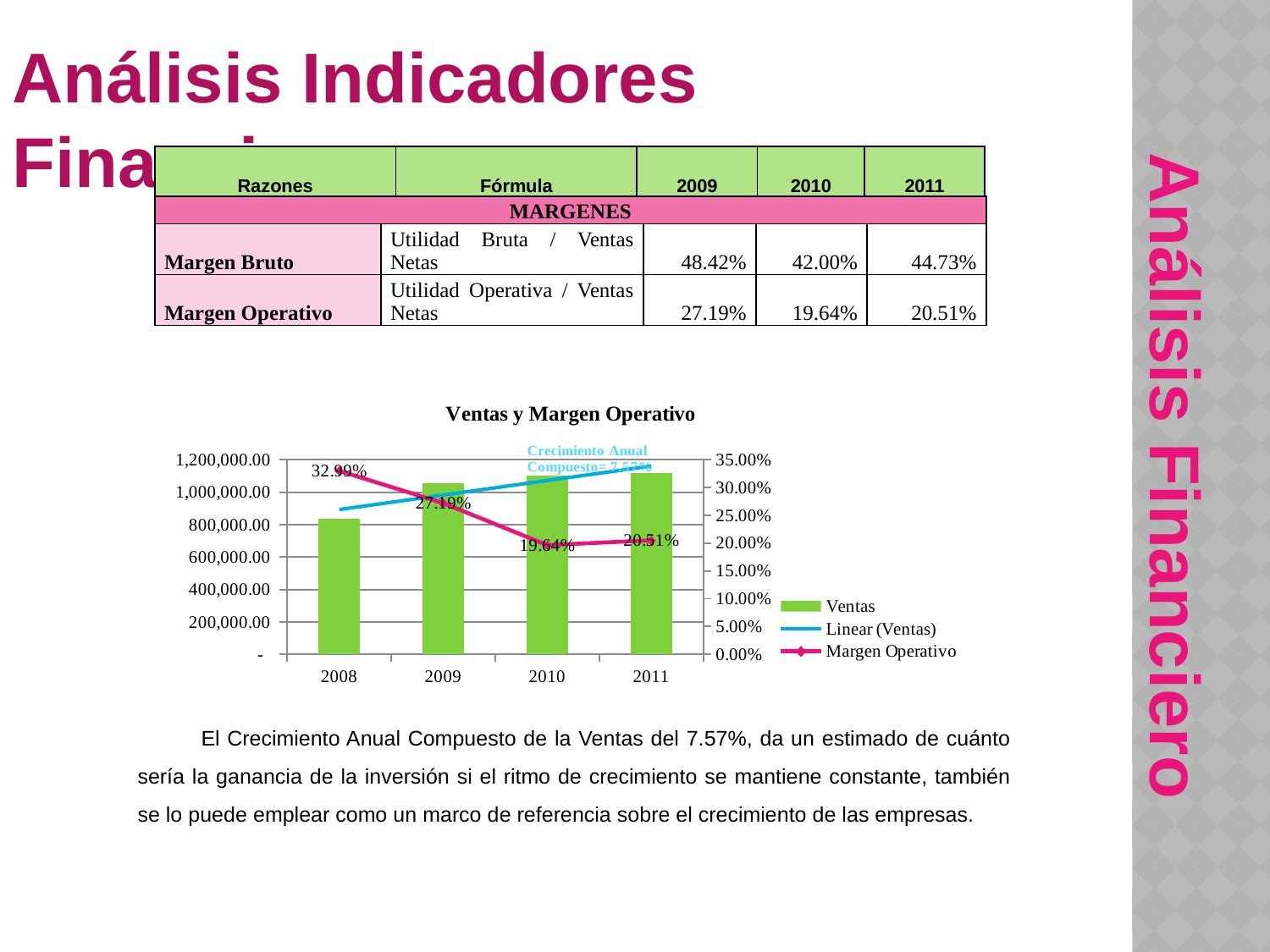

Análisis Indicadores Financieros
| Razones | Fórmula | 2009 | 2010 | 2011 |
| --- | --- | --- | --- | --- |
| MARGENES |  |  |  |  |
| --- | --- | --- | --- | --- |
| Margen Bruto | Utilidad Bruta / Ventas Netas | 48.42% | 42.00% | 44.73% |
| Margen Operativo | Utilidad Operativa / Ventas Netas | 27.19% | 19.64% | 20.51% |

### Chart: Ventas y Margen Operativo

| Category | Ventas | Margen Operativo |
|---|---|---|
| 2008 | 833956.0 | 0.3299406683326274 |
| 2009 | 1055588.28 | 0.2719308137828164 |
| 2010 | 1101620.23 | 0.1963784924320073 |
| 2011 | 1116506.6000000003 | 0.20511629756599942 |
Análisis Financiero
El Crecimiento Anual Compuesto de la Ventas del 7.57%, da un estimado de cuánto sería la ganancia de la inversión si el ritmo de crecimiento se mantiene constante, también se lo puede emplear como un marco de referencia sobre el crecimiento de las empresas.